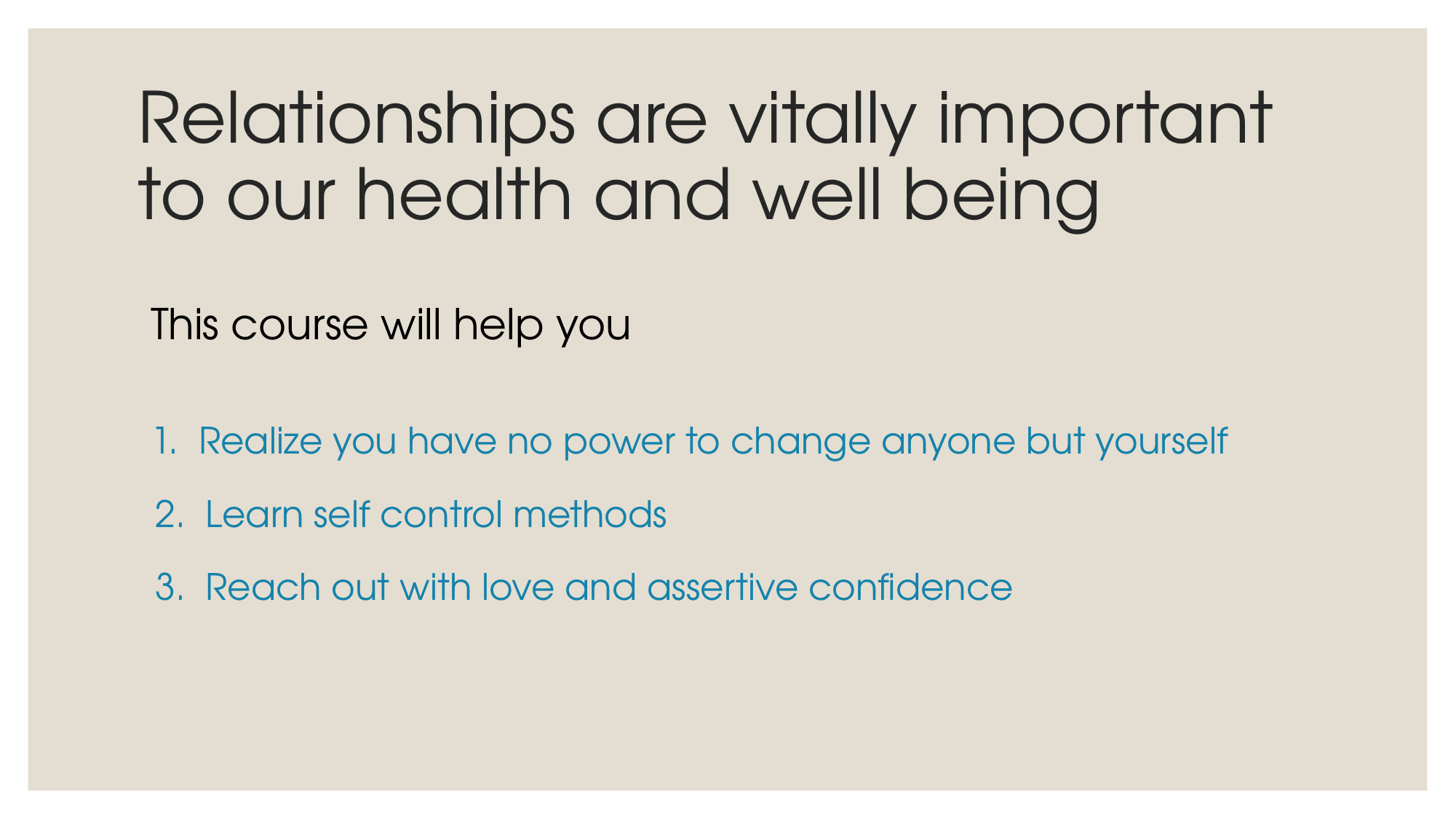

# Relationships are vitally important to our health and well being

This course will help you

1.  Realize you have no power to change anyone but yourself
       2.  Learn self control methods
       3.  Reach out with love and assertive confidence